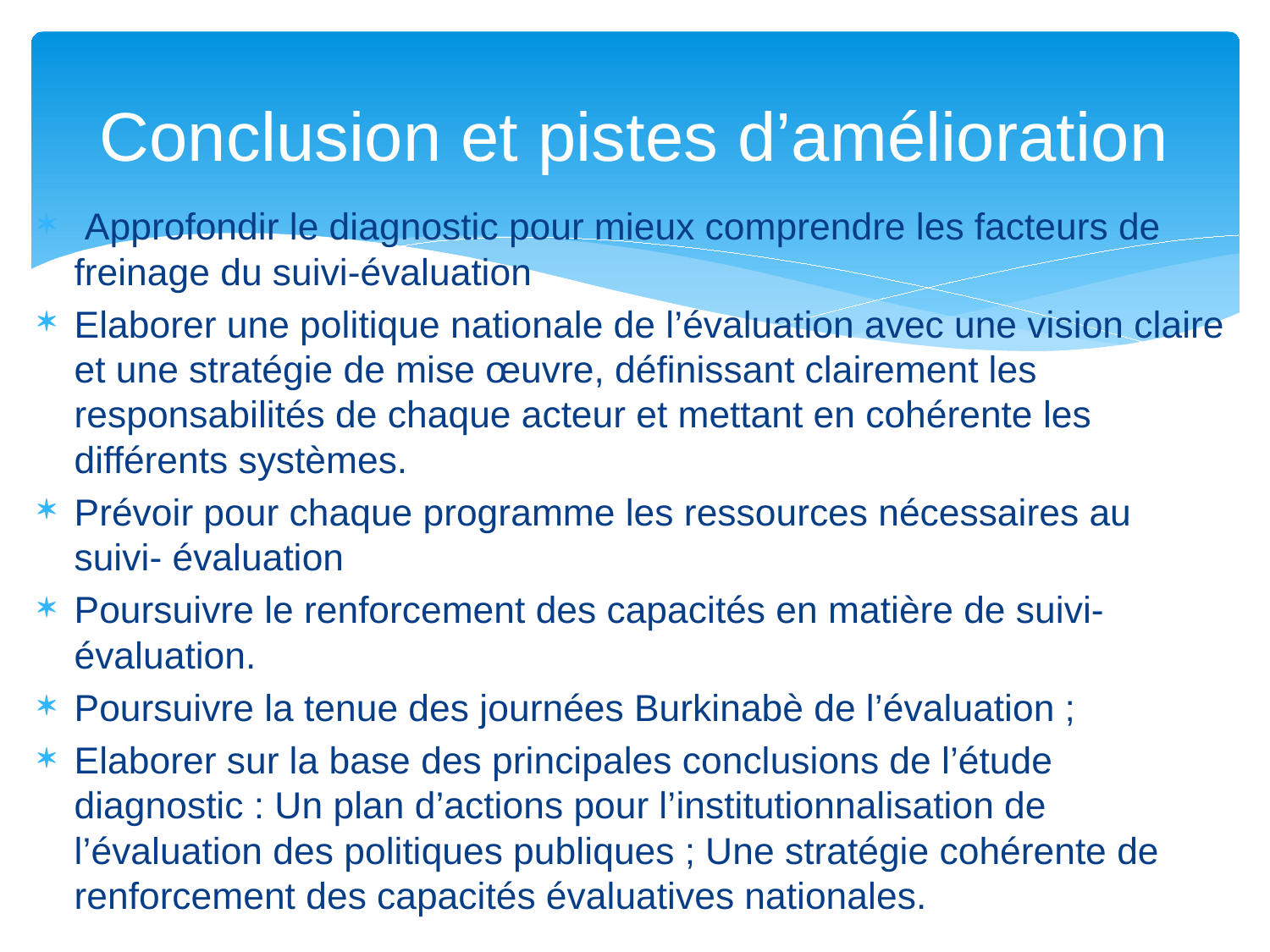

# Conclusion et pistes d’amélioration
 Approfondir le diagnostic pour mieux comprendre les facteurs de freinage du suivi-évaluation
Elaborer une politique nationale de l’évaluation avec une vision claire et une stratégie de mise œuvre, définissant clairement les responsabilités de chaque acteur et mettant en cohérente les différents systèmes.
Prévoir pour chaque programme les ressources nécessaires au suivi- évaluation
Poursuivre le renforcement des capacités en matière de suivi-évaluation.
Poursuivre la tenue des journées Burkinabè de l’évaluation ;
Elaborer sur la base des principales conclusions de l’étude diagnostic : Un plan d’actions pour l’institutionnalisation de l’évaluation des politiques publiques ; Une stratégie cohérente de renforcement des capacités évaluatives nationales.